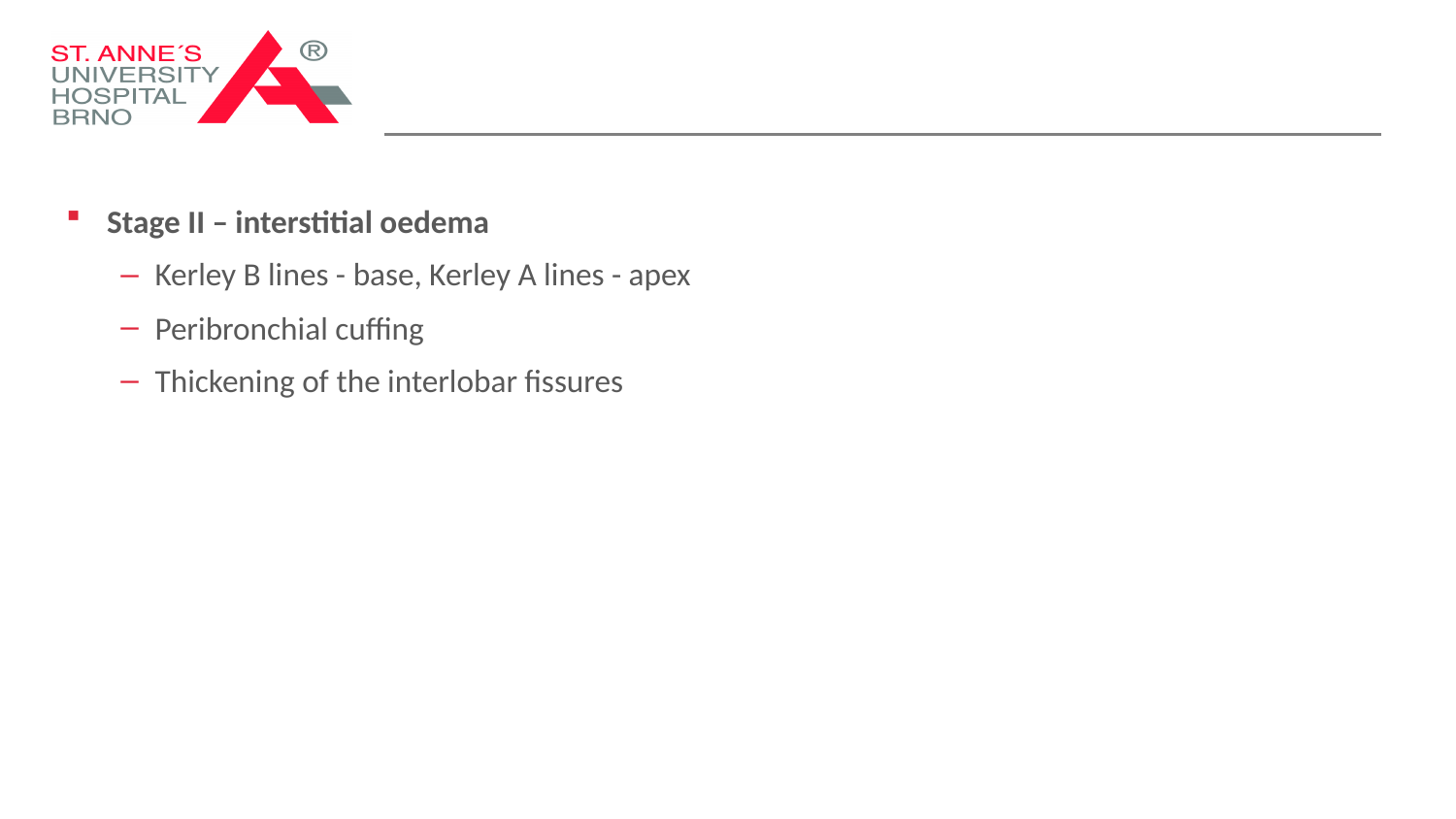

Stage II – interstitial oedema
Kerley B lines - base, Kerley A lines - apex
Peribronchial cuffing
Thickening of the interlobar fissures